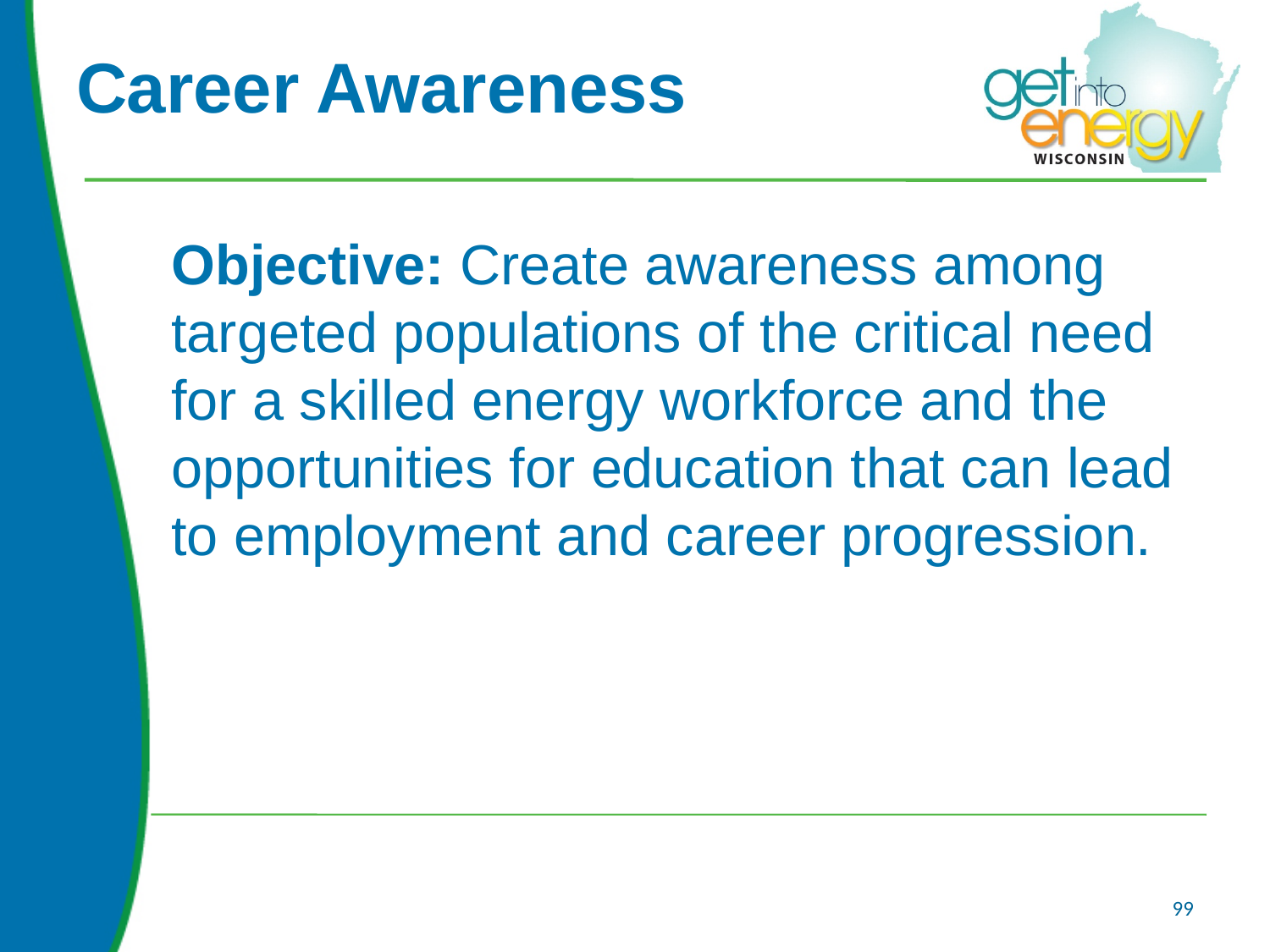

# Career Awareness
Objective: Create awareness among targeted populations of the critical need for a skilled energy workforce and the opportunities for education that can lead to employment and career progression.
99